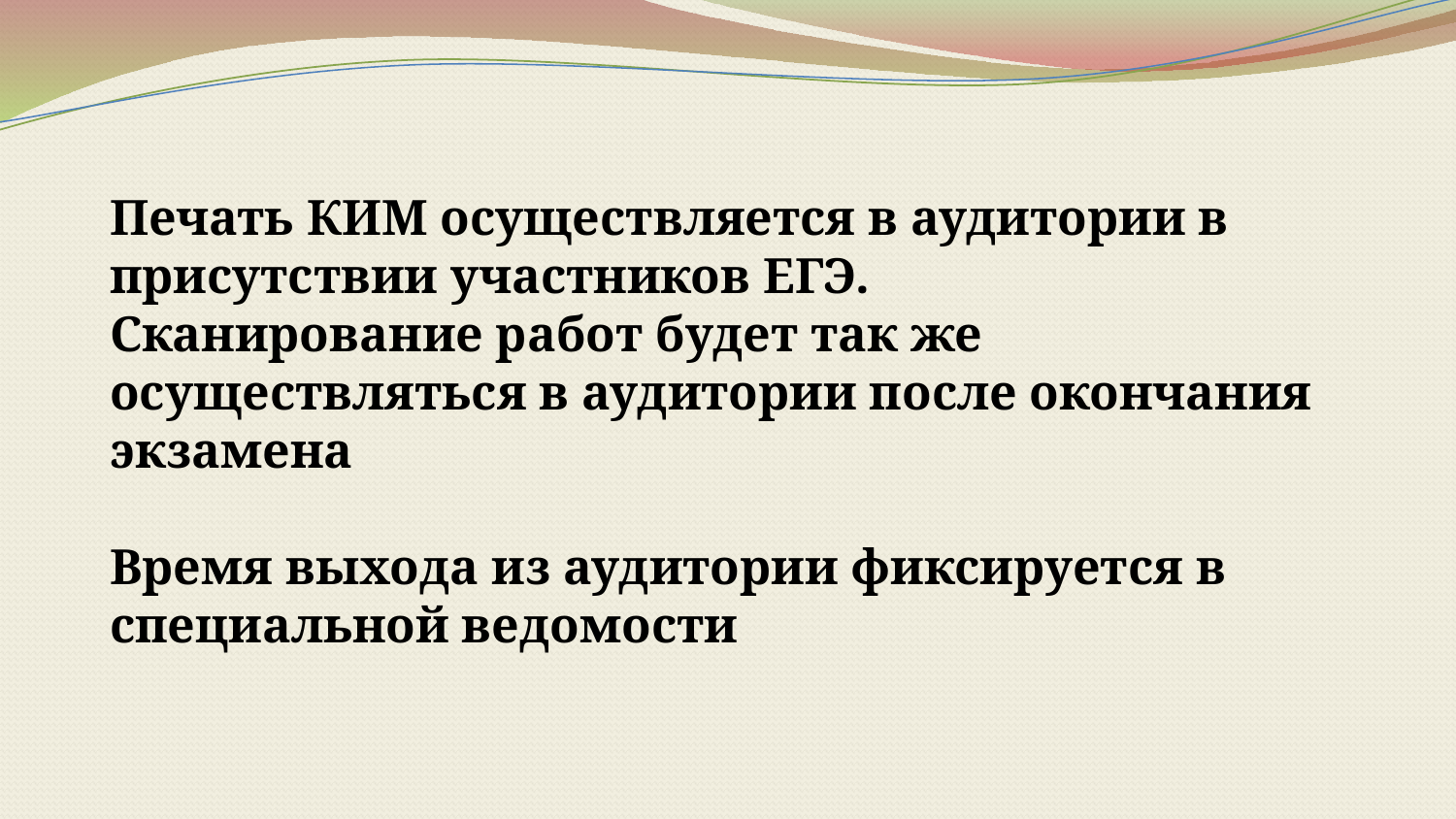

Печать КИМ осуществляется в аудитории в присутствии участников ЕГЭ.
Сканирование работ будет так же осуществляться в аудитории после окончания экзамена

Время выхода из аудитории фиксируется в специальной ведомости